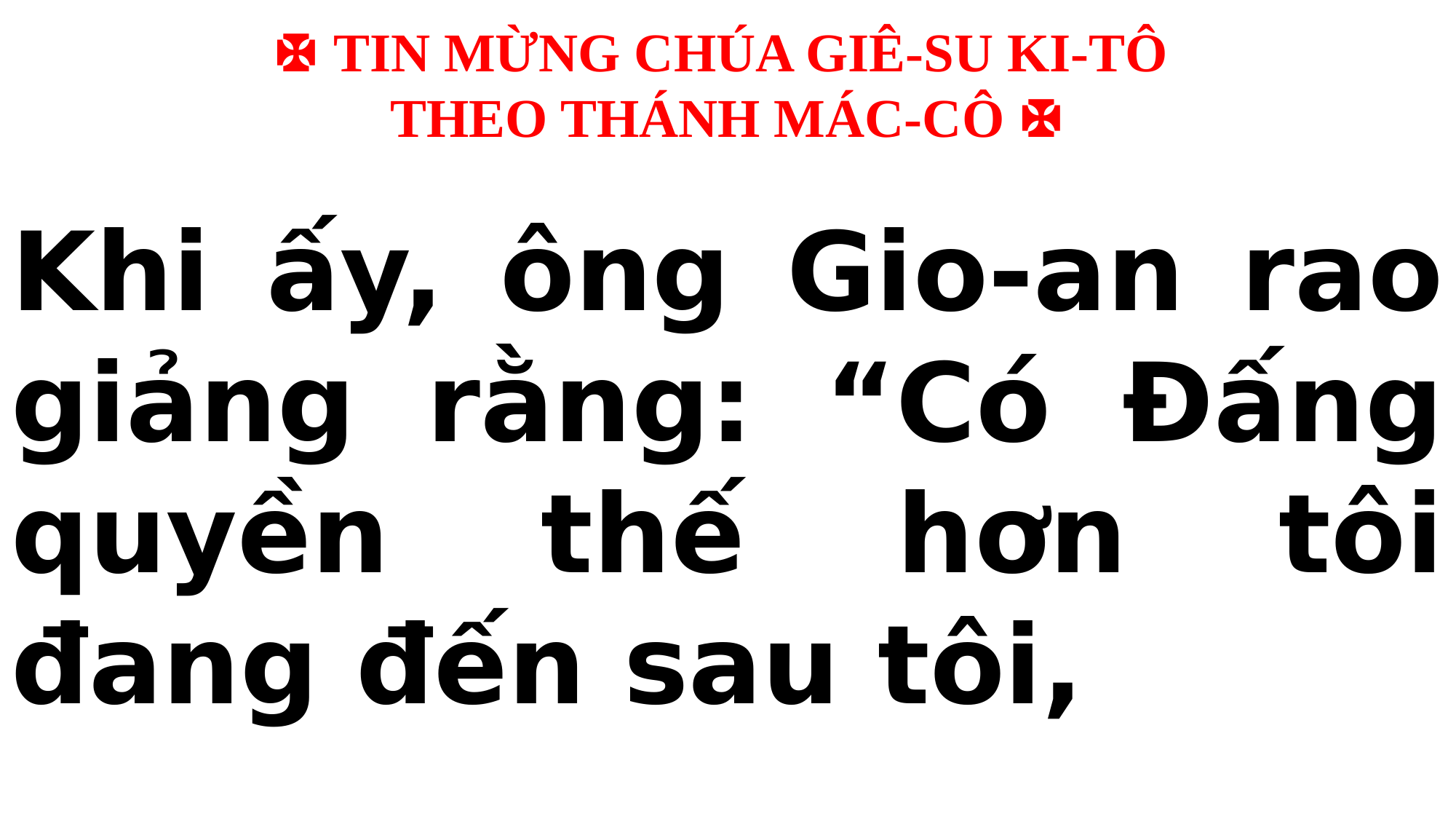

✠ TIN MỪNG CHÚA GIÊ-SU KI-TÔ
THEO THÁNH MÁC-CÔ ✠
Khi ấy, ông Gio-an rao giảng rằng: “Có Đấng quyền thế hơn tôi đang đến sau tôi,